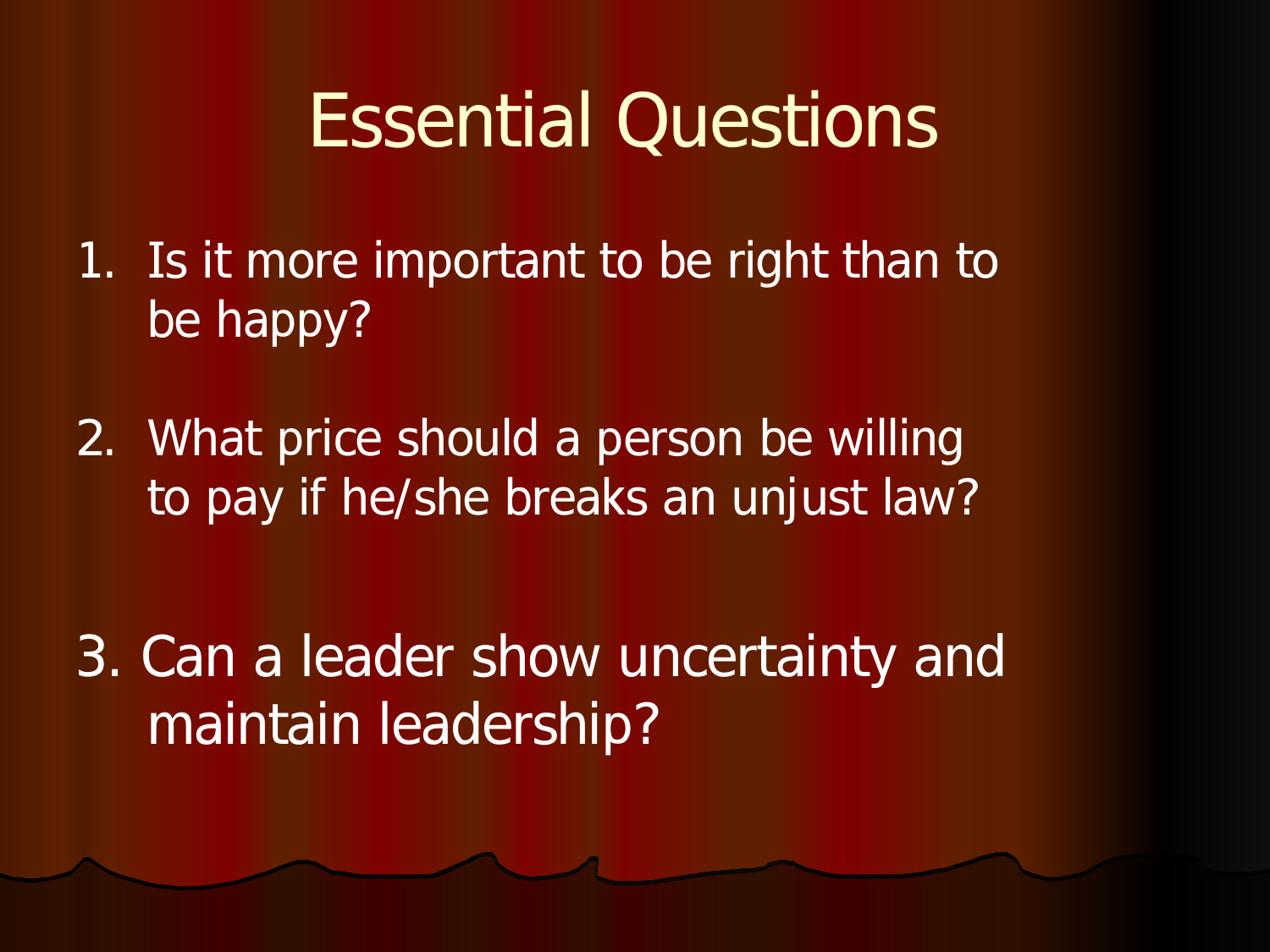

# Essential Questions
1.	Is it more important to be right than to be happy?

2.	What price should a person be willing to pay if he/she breaks an unjust law?

3. Can a leader show uncertainty and maintain leadership?